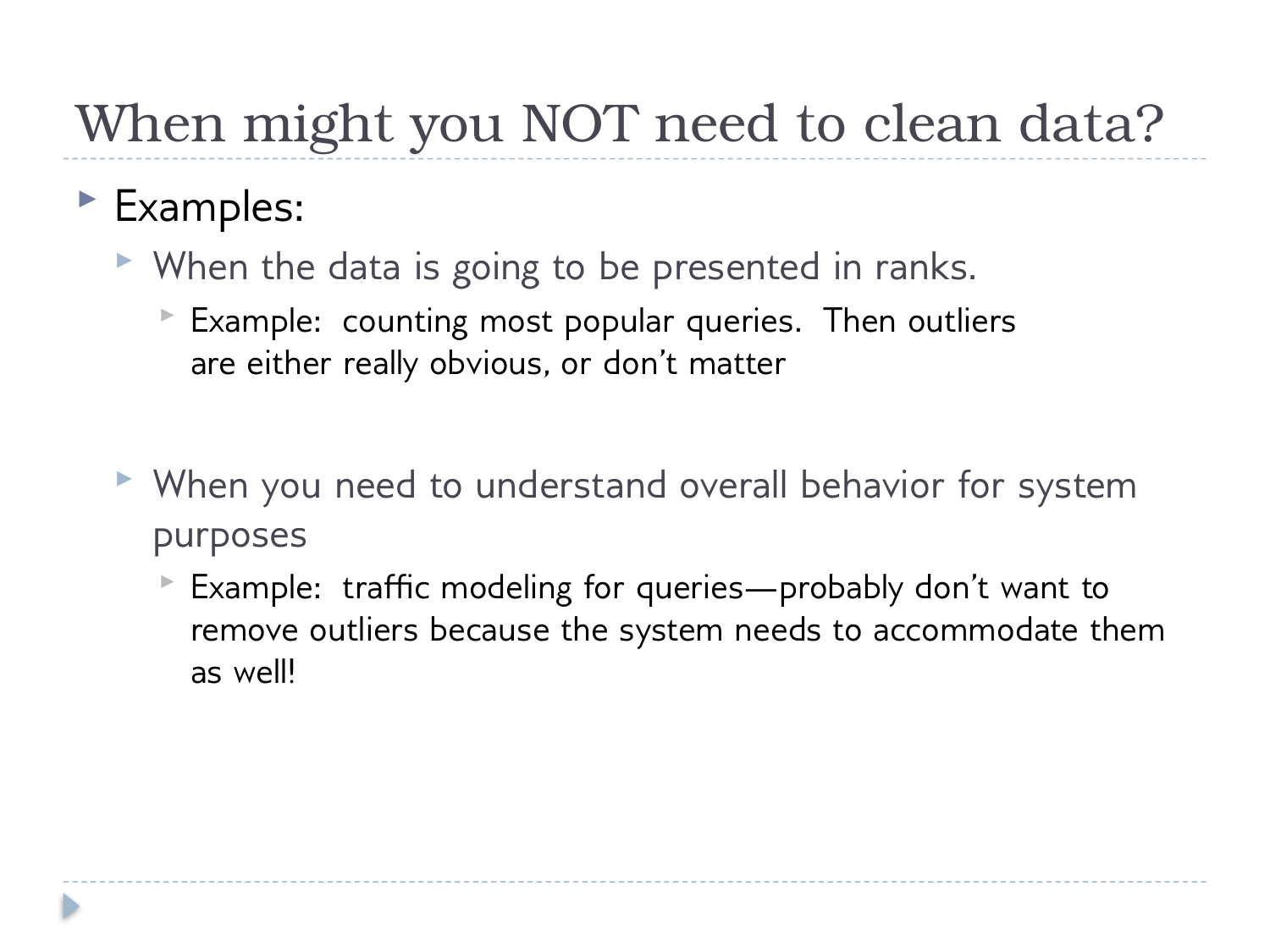

# When might you NOT need to clean data?
Examples:
When the data is going to be presented in ranks.
Example:  counting most popular queries.  Then outliers
are either really obvious, or don’t matter

When you need to understand overall behavior for system purposes
Example:  traffic modeling for queries—probably don’t want to remove outliers because the system needs to accommodate them as well!